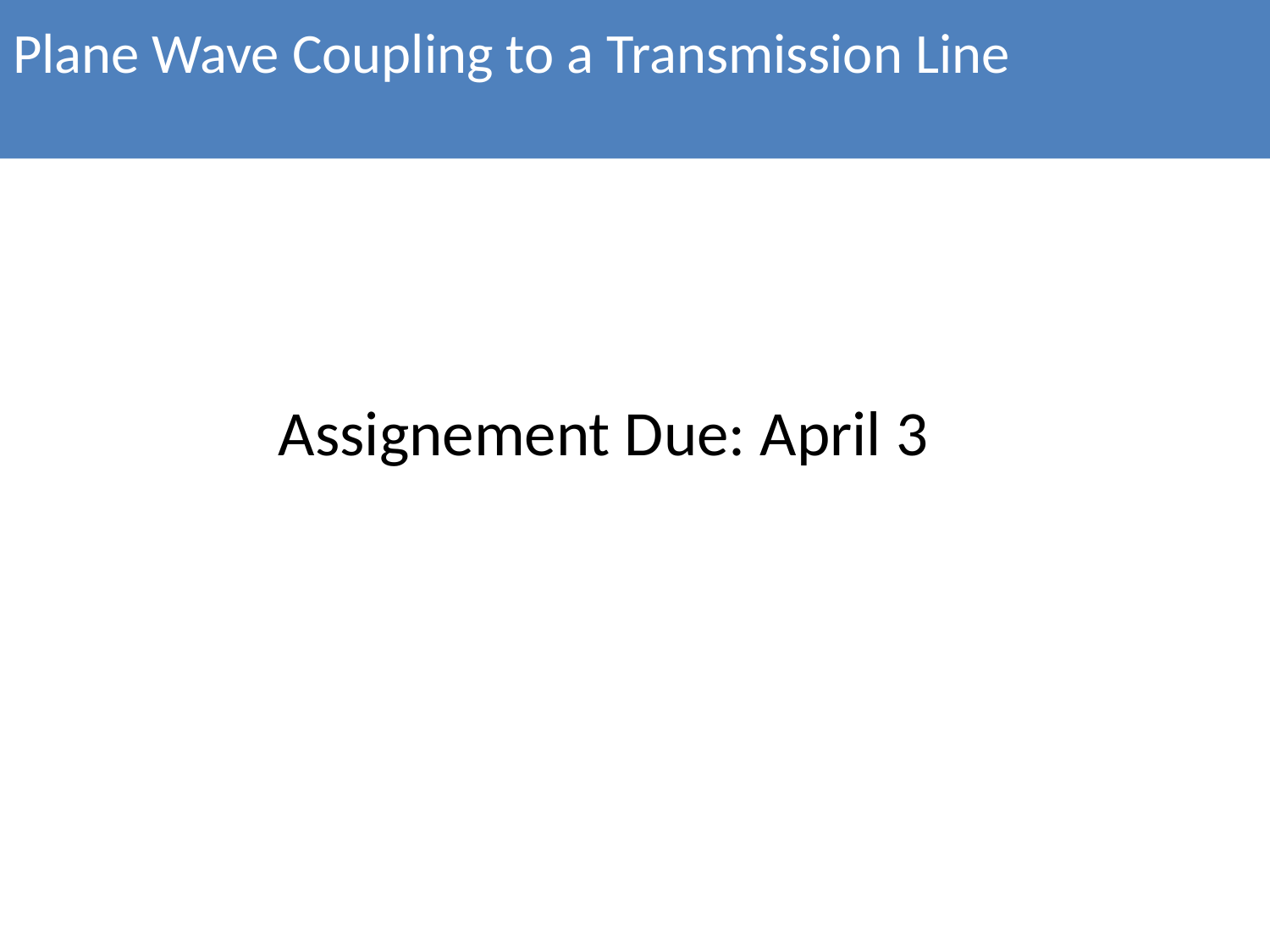

Plane Wave Coupling to a Transmission Line

Assignement Due: April 3